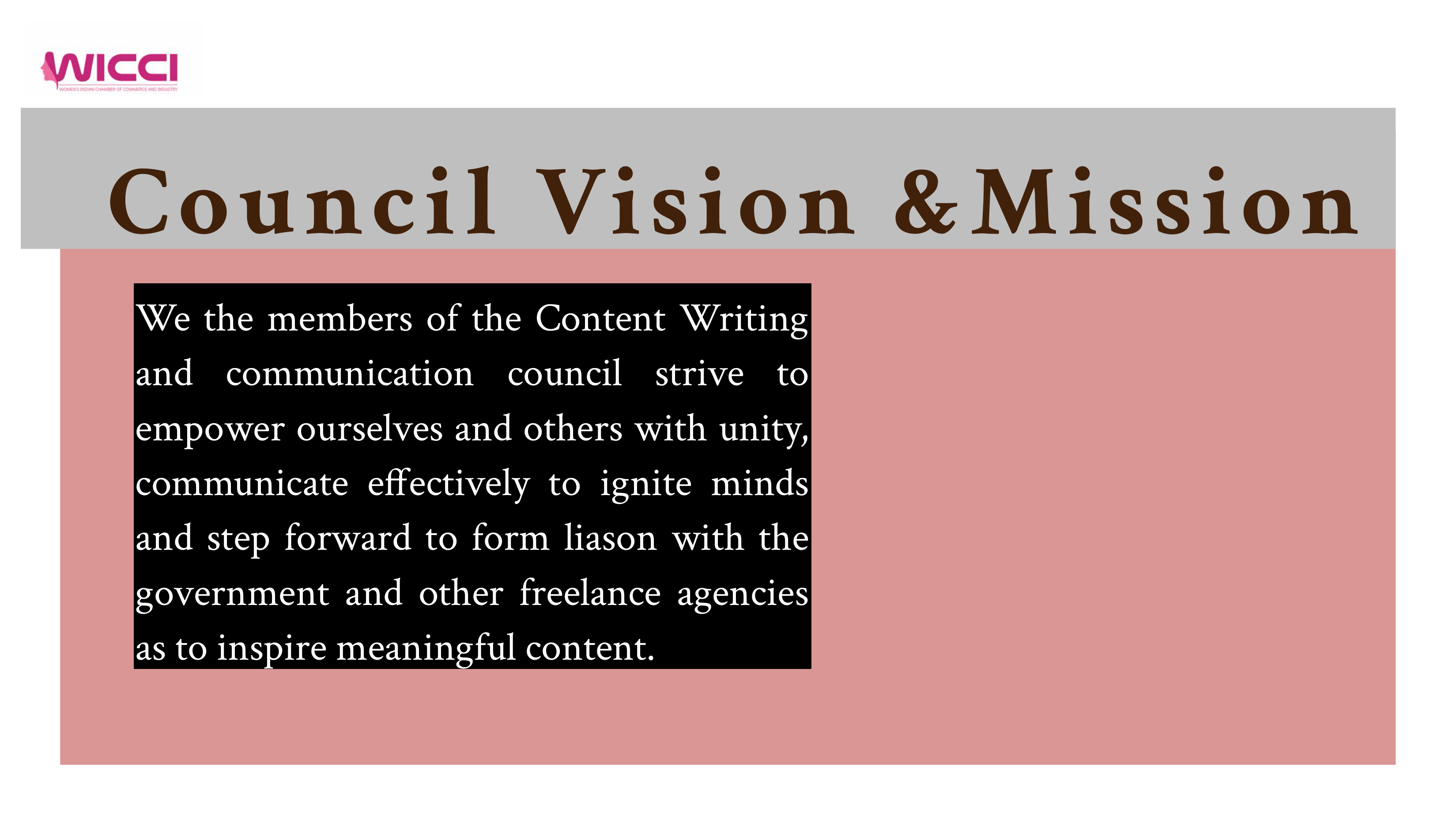

# Council Vision &Mission

We the members of the Content Writing and communication council strive to empower ourselves and others with unity, communicate effectively to ignite minds and step forward to form liason with the government and other freelance agencies as to inspire meaningful content.
2